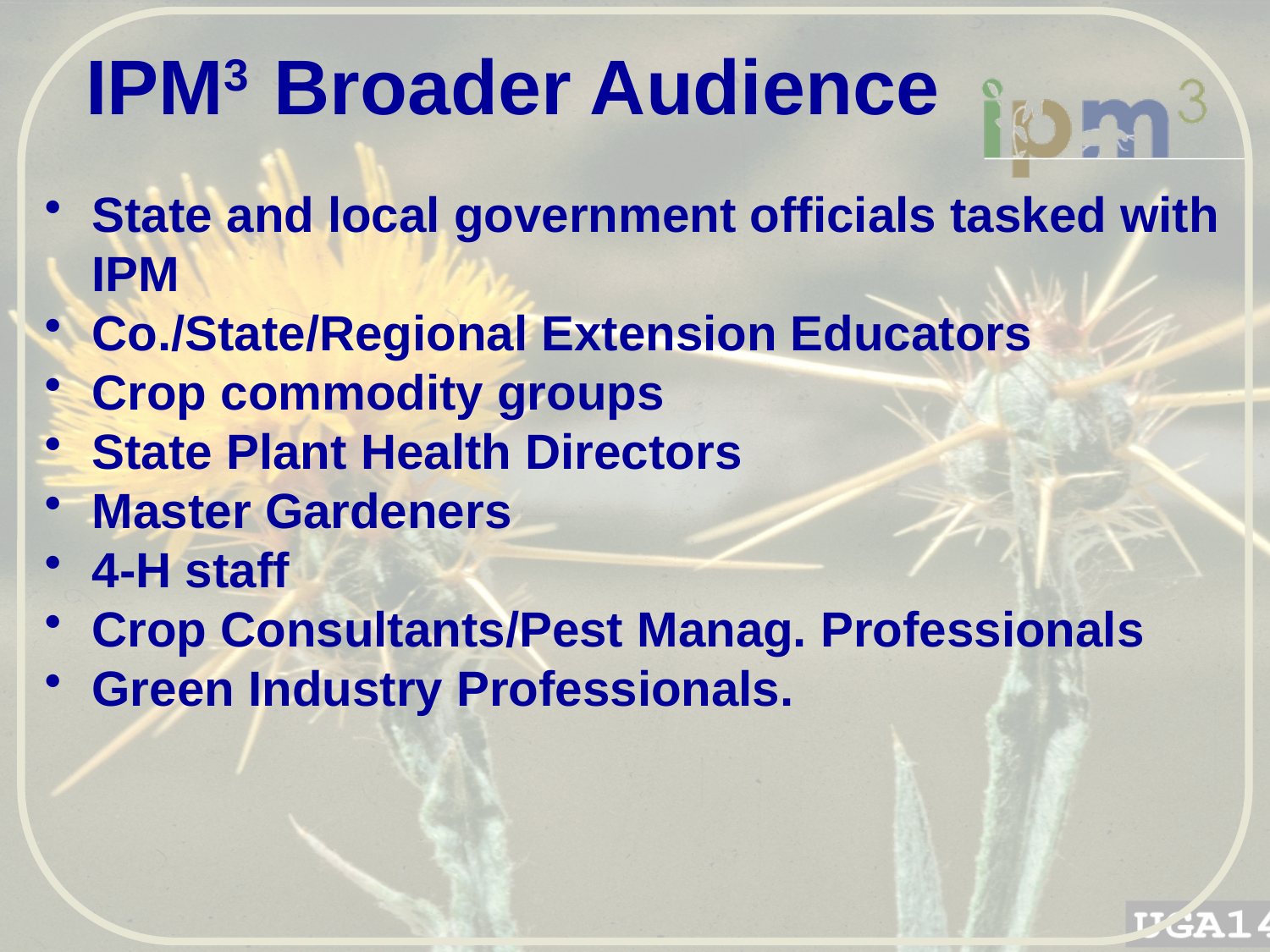

IPM3  Broader Audience
State and local government officials tasked with IPM
Co./State/Regional Extension Educators
Crop commodity groups
State Plant Health Directors
Master Gardeners
4-H staff
Crop Consultants/Pest Manag. Professionals
Green Industry Professionals.